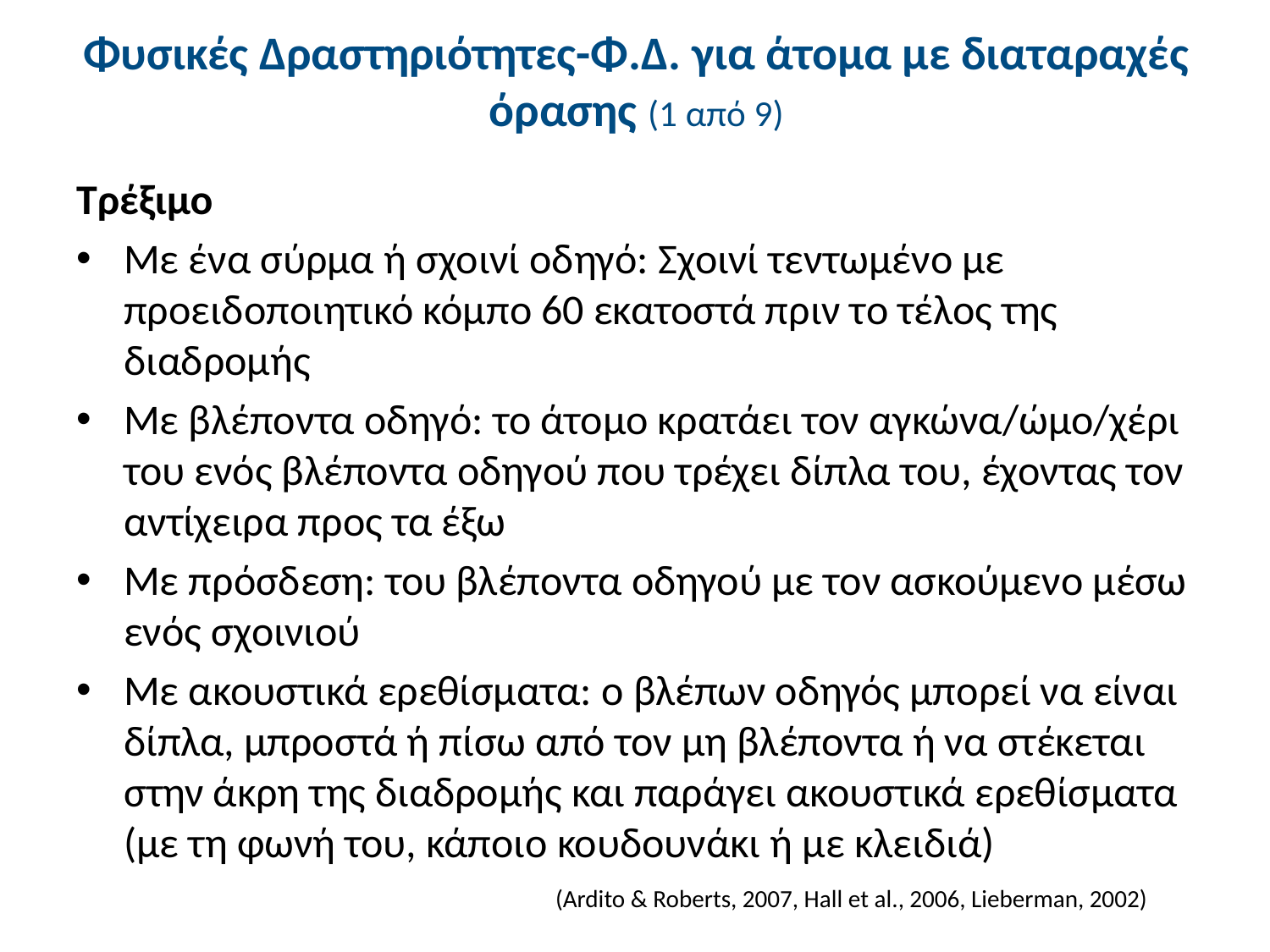

# Φυσικές Δραστηριότητες-Φ.Δ. για άτομα με διαταραχές όρασης (1 από 9)
Τρέξιμο
Με ένα σύρμα ή σχοινί οδηγό: Σχοινί τεντωμένο με προειδοποιητικό κόμπο 60 εκατοστά πριν το τέλος της διαδρομής
Με βλέποντα οδηγό: το άτομο κρατάει τον αγκώνα/ώμο/χέρι του ενός βλέποντα οδηγού που τρέχει δίπλα του, έχοντας τον αντίχειρα προς τα έξω
Με πρόσδεση: του βλέποντα οδηγού με τον ασκούμενο μέσω ενός σχοινιού
Με ακουστικά ερεθίσματα: ο βλέπων οδηγός μπορεί να είναι δίπλα, μπροστά ή πίσω από τον μη βλέποντα ή να στέκεται στην άκρη της διαδρομής και παράγει ακουστικά ερεθίσματα (με τη φωνή του, κάποιο κουδουνάκι ή με κλειδιά)
(Ardito & Roberts, 2007, Hall et al., 2006, Lieberman, 2002)